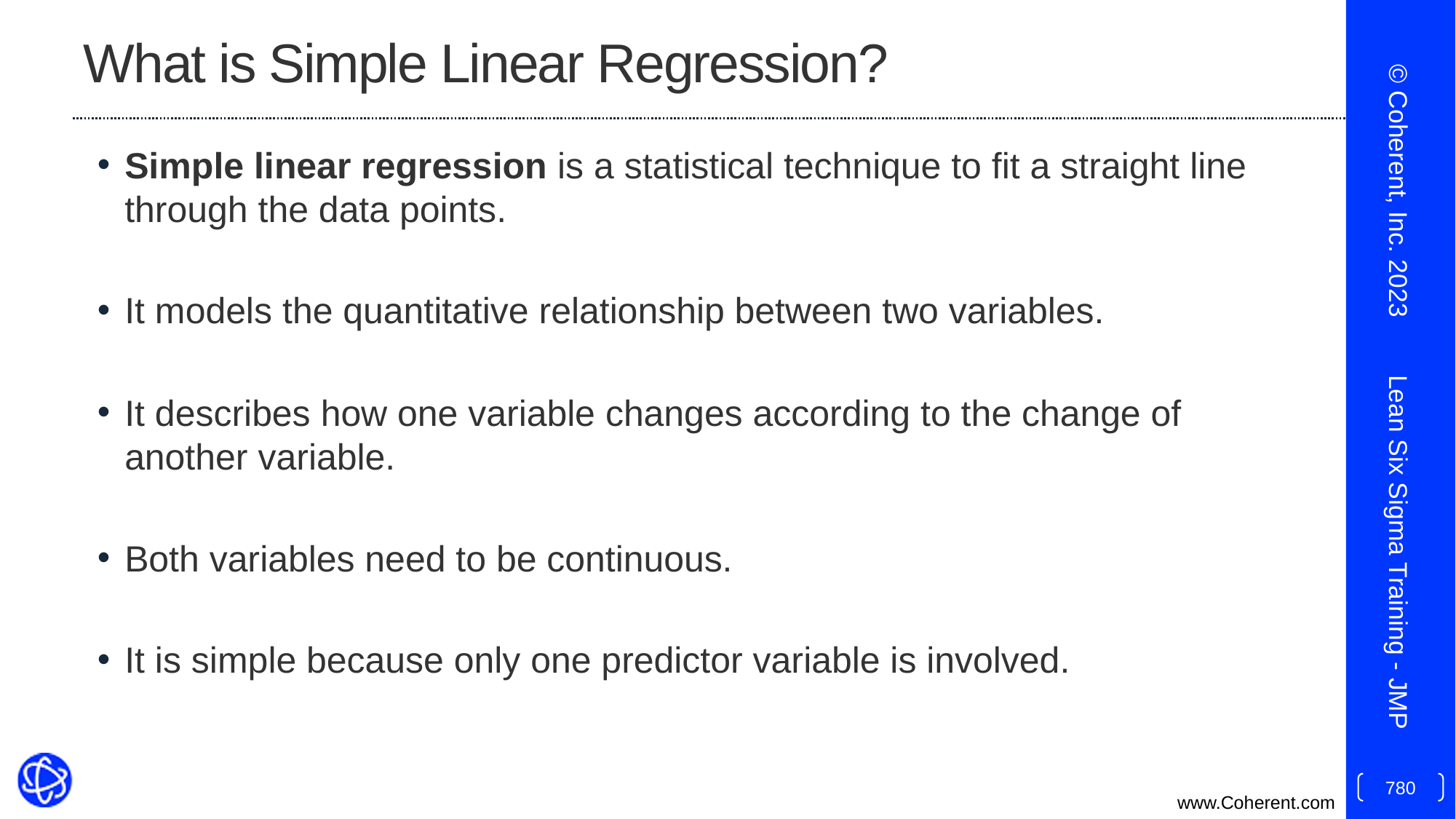

# What is Simple Linear Regression?
Simple linear regression is a statistical technique to fit a straight line through the data points.

It models the quantitative relationship between two variables.

It describes how one variable changes according to the change of another variable.

Both variables need to be continuous.

It is simple because only one predictor variable is involved.

© Coherent, Inc. 2023
Lean Six Sigma Training - JMP
780